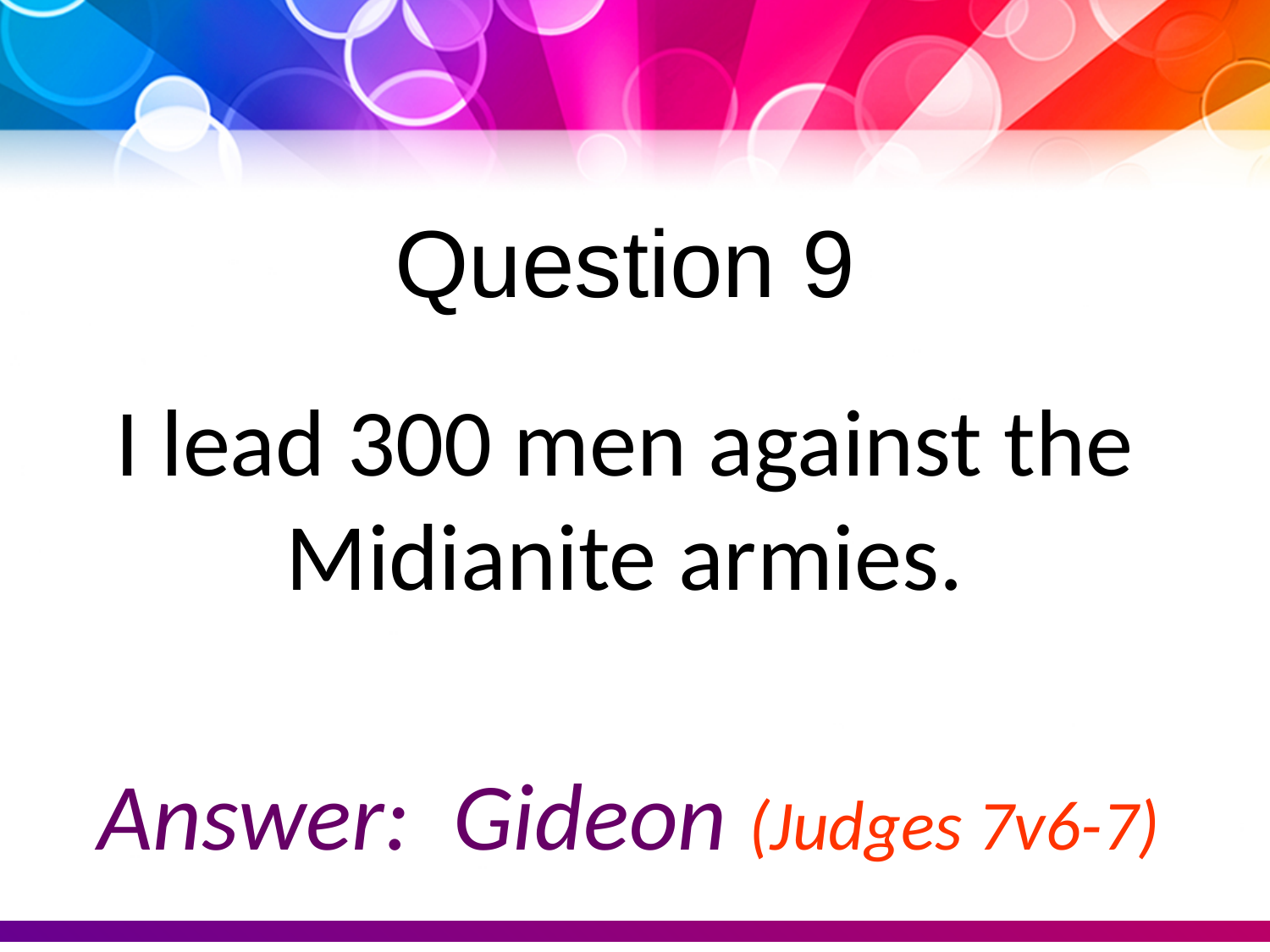

Question 9
I lead 300 men against the Midianite armies.
Answer:  Gideon (Judges 7v6-7)